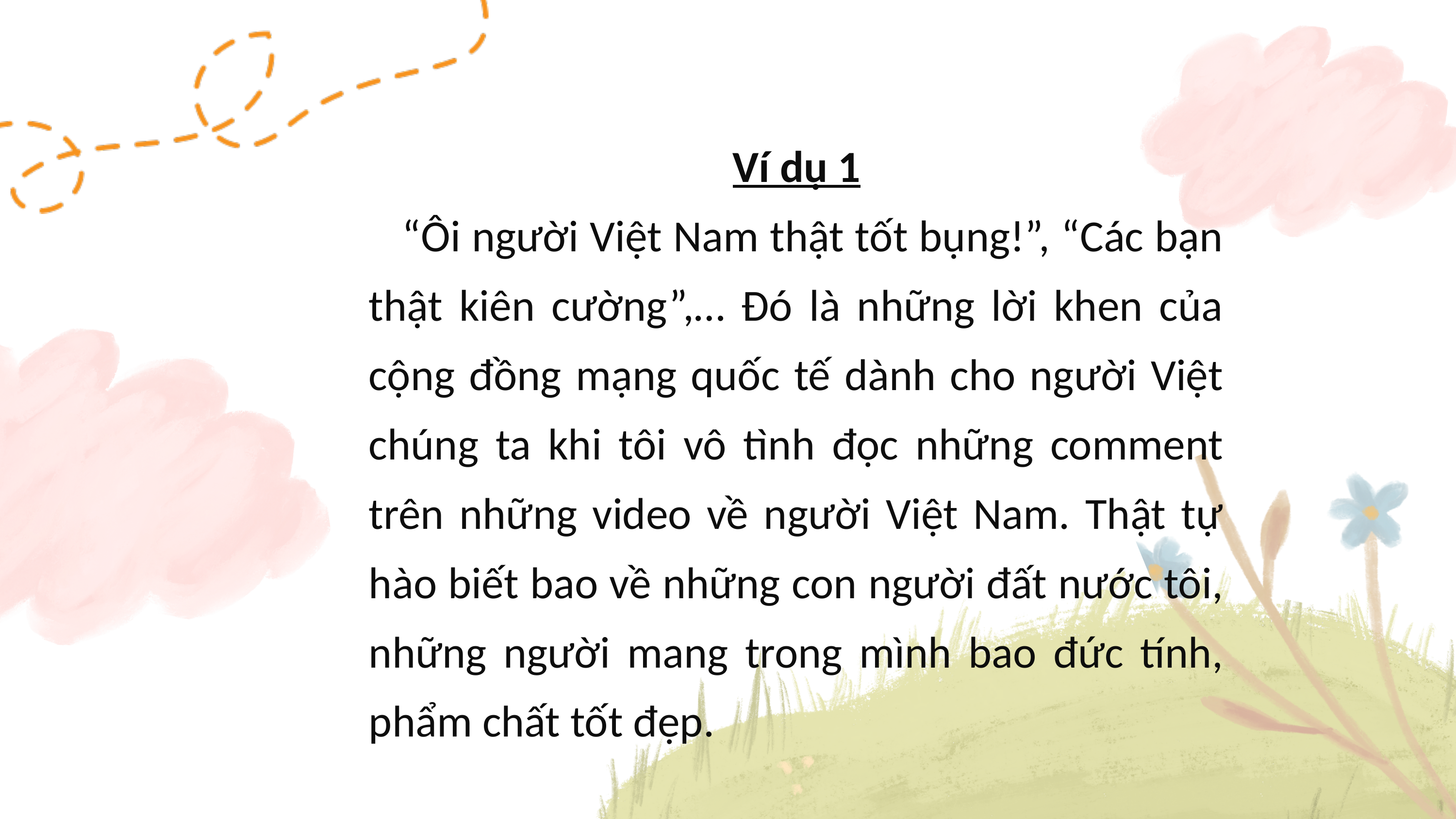

Ví dụ 1
   “Ôi người Việt Nam thật tốt bụng!”, “Các bạn thật kiên cường”,… Đó là những lời khen của cộng đồng mạng quốc tế dành cho người Việt chúng ta khi tôi vô tình đọc những comment trên những video về người Việt Nam. Thật tự hào biết bao về những con người đất nước tôi, những người mang trong mình bao đức tính, phẩm chất tốt đẹp.